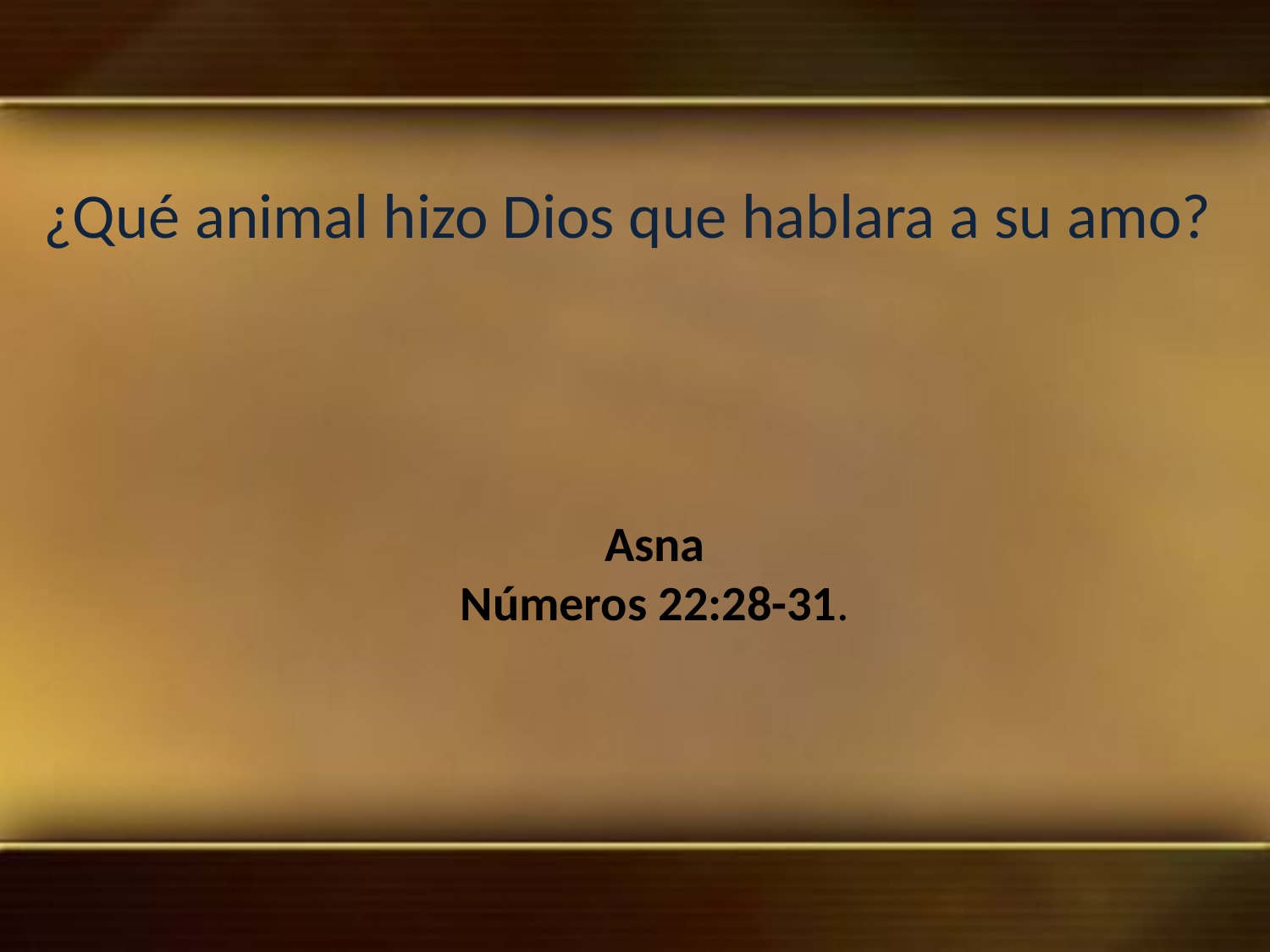

¿Qué animal hizo Dios que hablara a su amo?
Asna
Números 22:28-31.